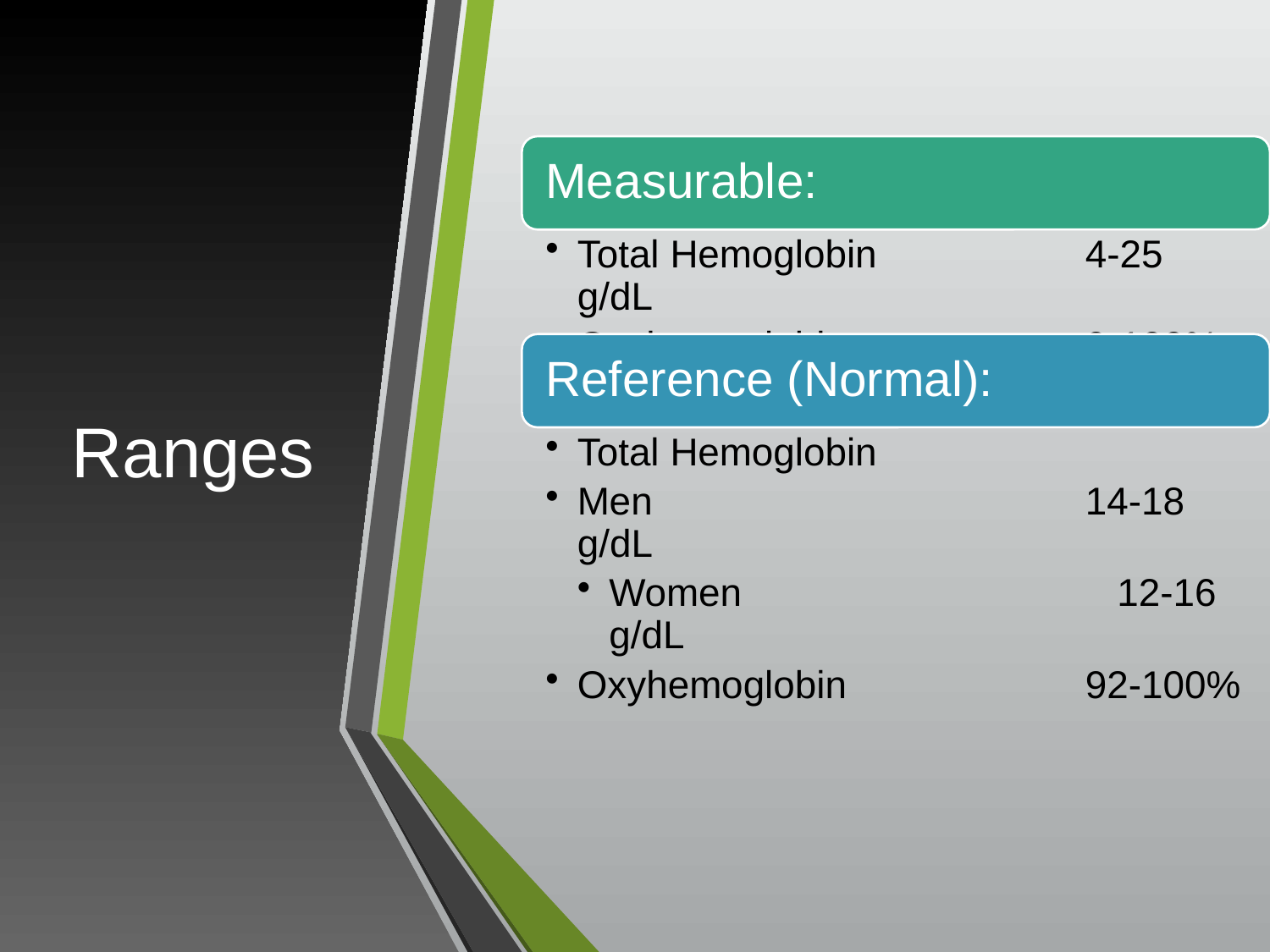

# Ranges
Measurable:
Total Hemoglobin		4-25 g/dL
Oxyhemoglobin		0-100%
Reference (Normal):
Total Hemoglobin
Men				14-18 g/dL
Women			12-16 g/dL
Oxyhemoglobin		92-100%